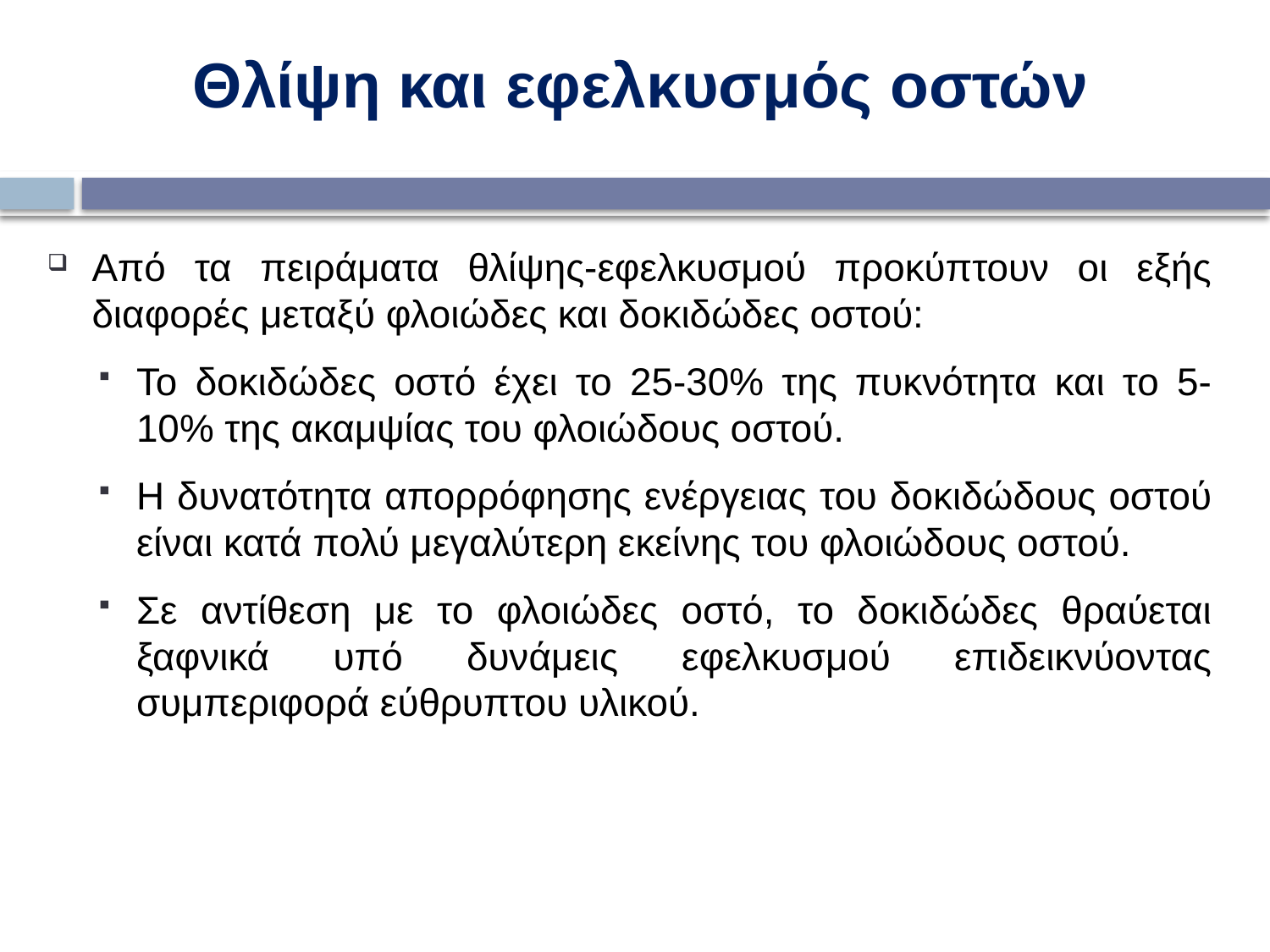

Θλίψη και εφελκυσμός οστών
Από τα πειράματα θλίψης-εφελκυσμού προκύπτουν οι εξής διαφορές μεταξύ φλοιώδες και δοκιδώδες οστού:
Το δοκιδώδες οστό έχει το 25-30% της πυκνότητα και το 5-10% της ακαμψίας του φλοιώδους οστού.
Η δυνατότητα απορρόφησης ενέργειας του δοκιδώδους οστού είναι κατά πολύ μεγαλύτερη εκείνης του φλοιώδους οστού.
Σε αντίθεση με το φλοιώδες οστό, το δοκιδώδες θραύεται ξαφνικά υπό δυνάμεις εφελκυσμού επιδεικνύοντας συμπεριφορά εύθρυπτου υλικού.